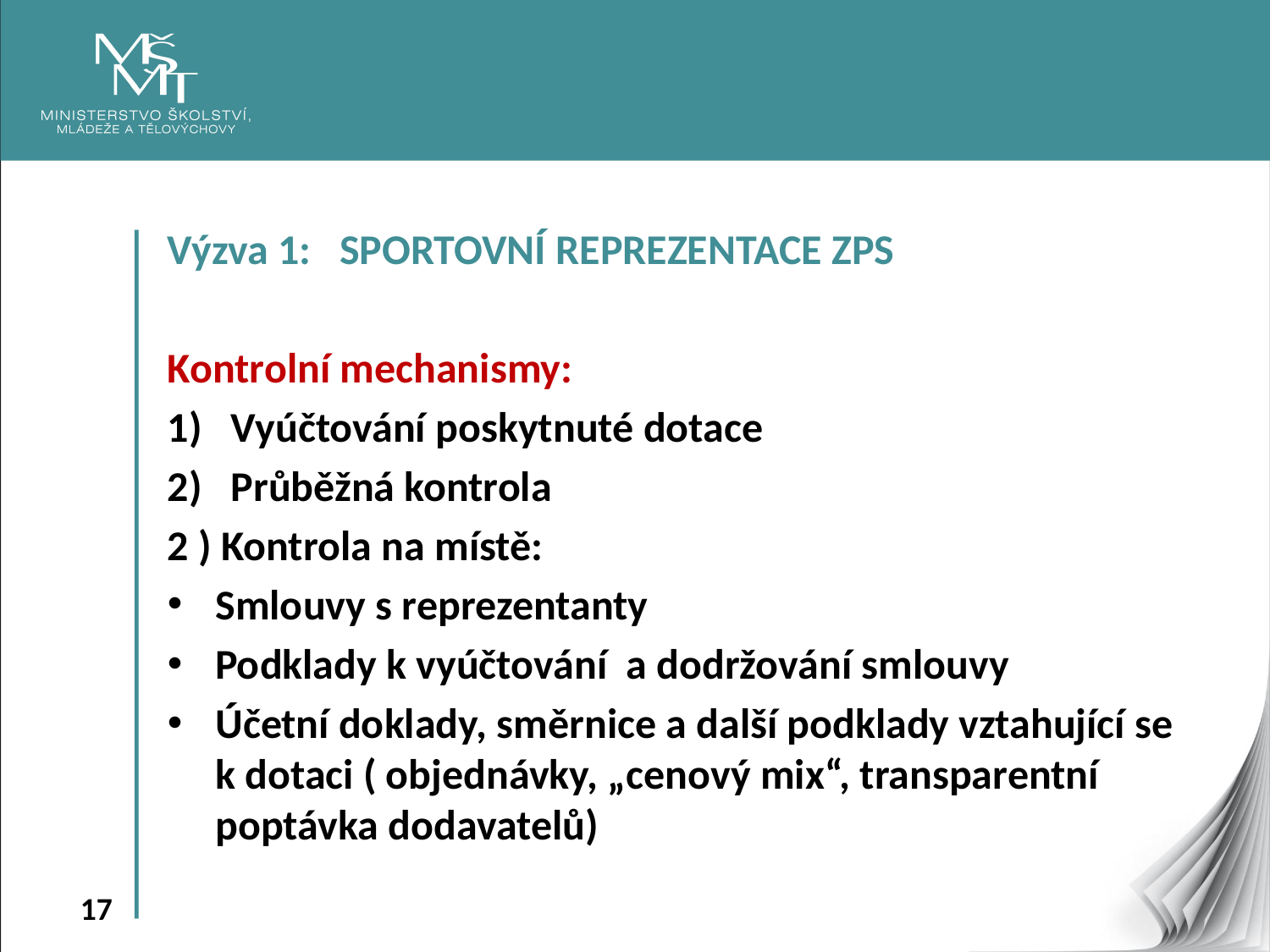

Výzva 1:   SPORTOVNÍ REPREZENTACE ZPS

Kontrolní mechanismy:
Vyúčtování poskytnuté dotace
Průběžná kontrola
2 ) Kontrola na místě:
Smlouvy s reprezentanty
Podklady k vyúčtování  a dodržování smlouvy
Účetní doklady, směrnice a další podklady vztahující se k dotaci ( objednávky, „cenový mix“, transparentní poptávka dodavatelů)